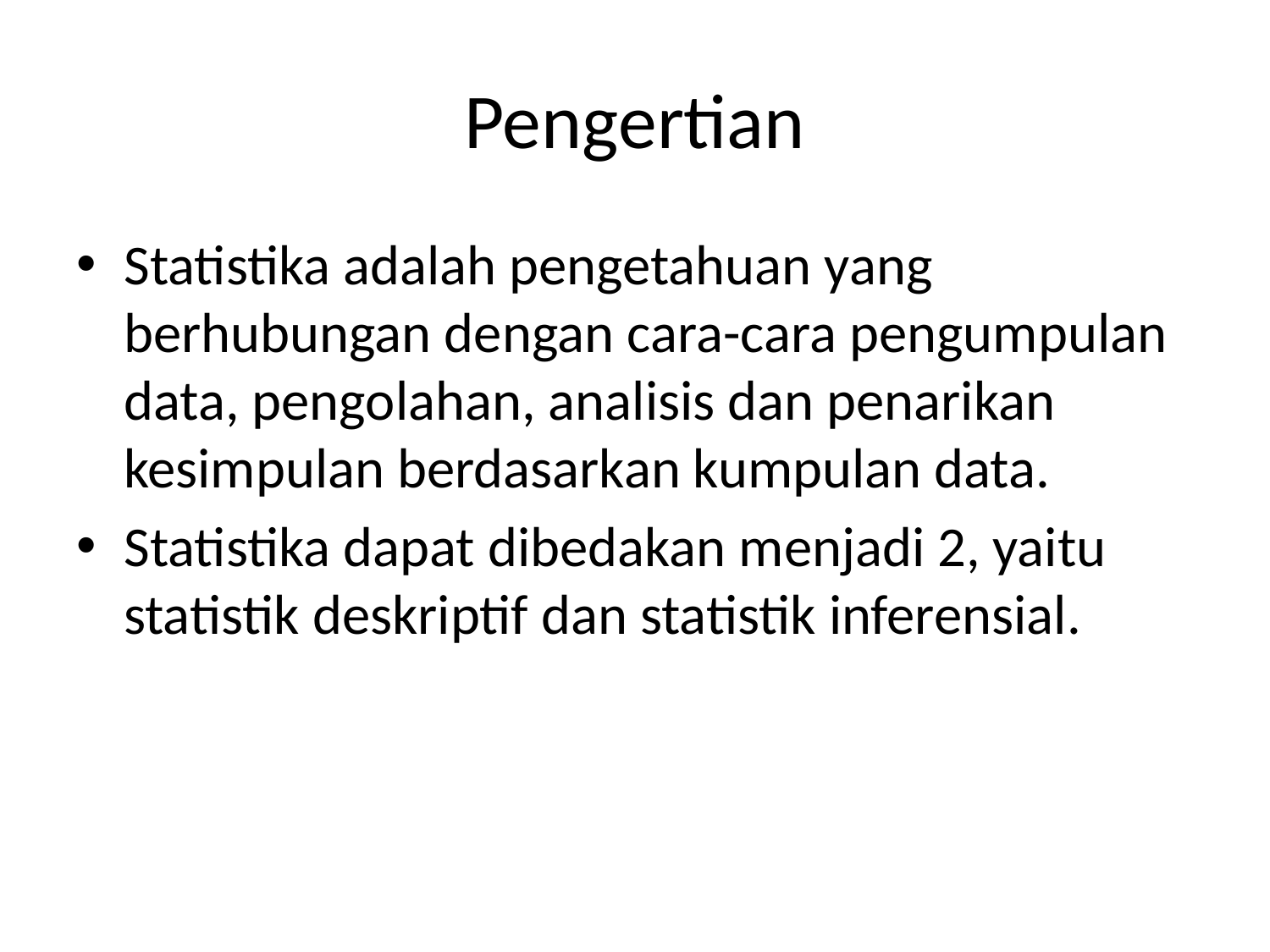

# Pengertian
Statistika adalah pengetahuan yang berhubungan dengan cara-cara pengumpulan data, pengolahan, analisis dan penarikan kesimpulan berdasarkan kumpulan data.
Statistika dapat dibedakan menjadi 2, yaitu statistik deskriptif dan statistik inferensial.